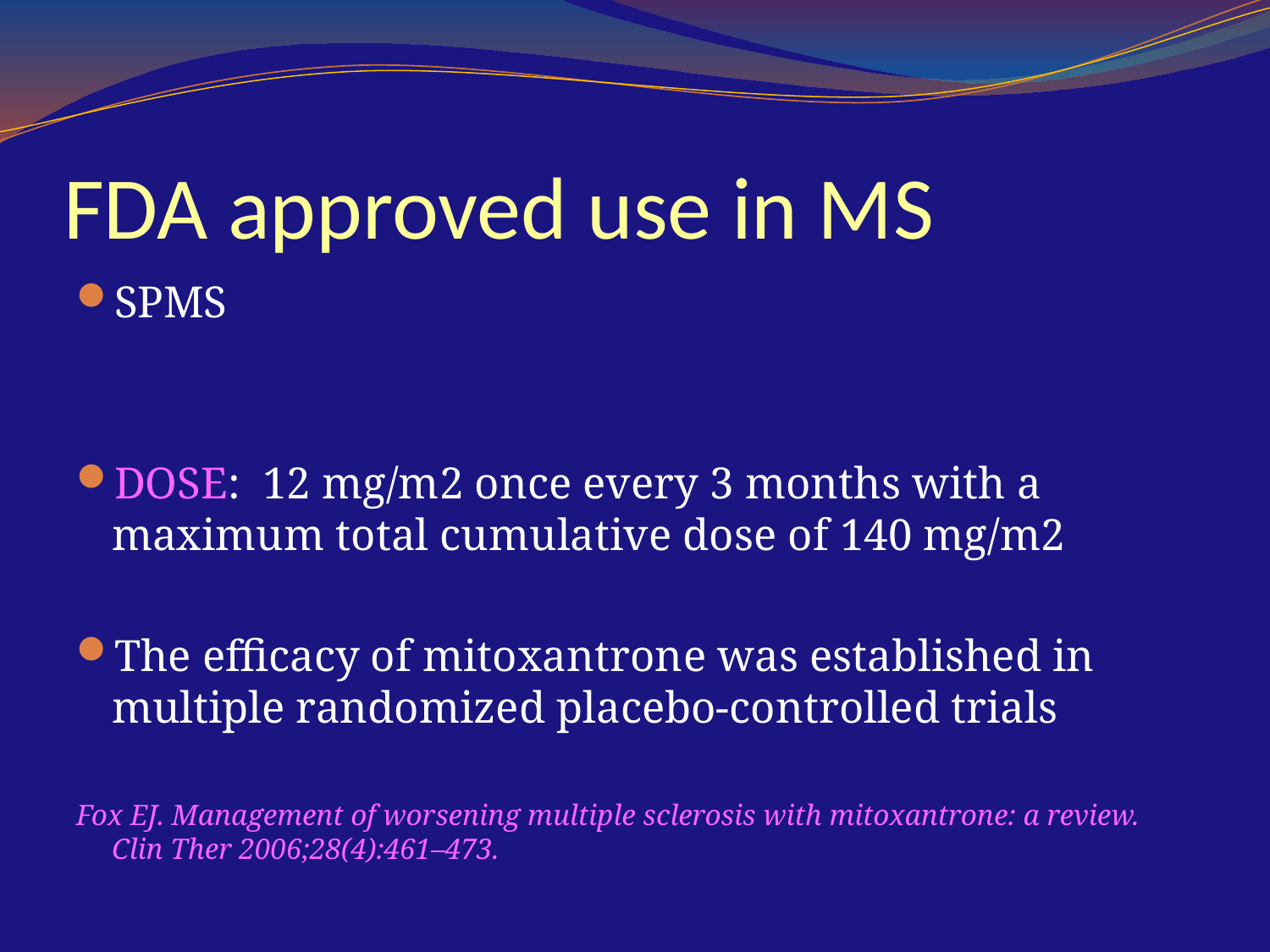

# FDA approved use in MS
SPMS

DOSE:  12 mg/m2 once every 3 months with a maximum total cumulative dose of 140 mg/m2

The efficacy of mitoxantrone was established in multiple randomized placebo-controlled trials

Fox EJ. Management of worsening multiple sclerosis with mitoxantrone: a review. Clin Ther 2006;28(4):461–473.